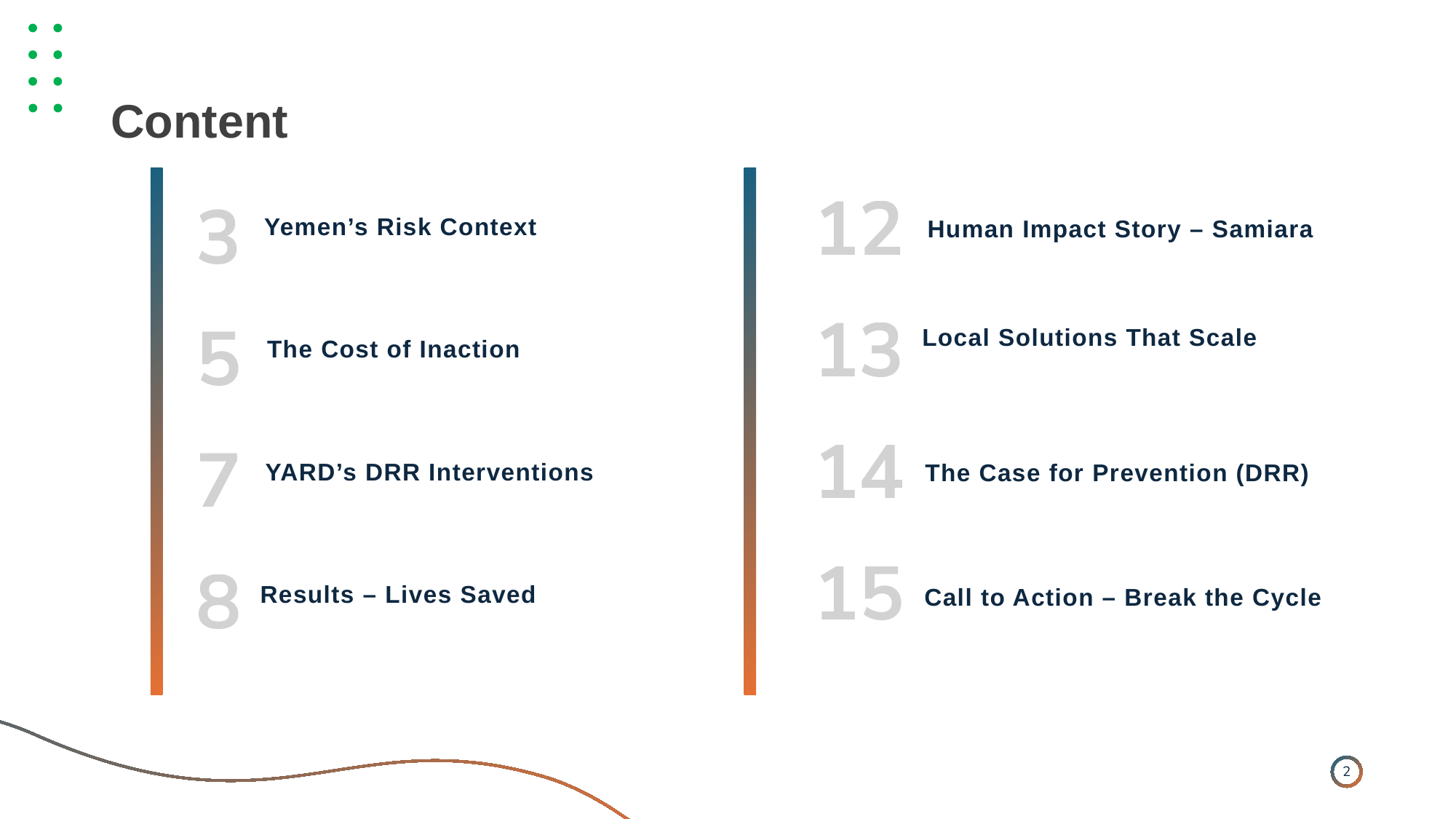

# Content

12
3
Yemen’s Risk Context
Human Impact Story – Samiara

13
5
Local Solutions That Scale
The Cost of Inaction
14
7
YARD’s DRR Interventions
The Case for Prevention (DRR)
15
8
Results – Lives Saved
Call to Action – Break the Cycle